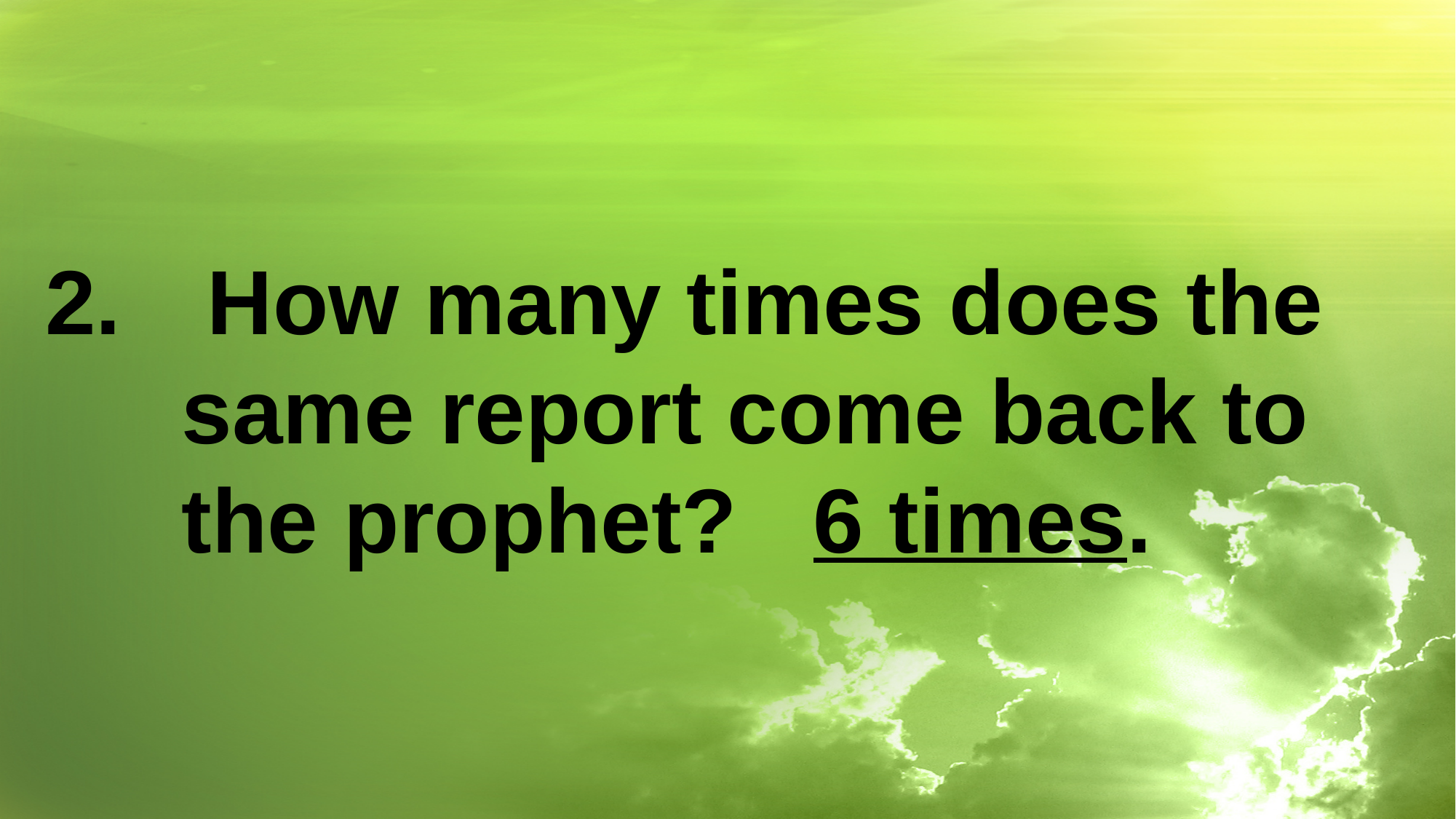

How many times does the same report come back to the prophet?   6 times.